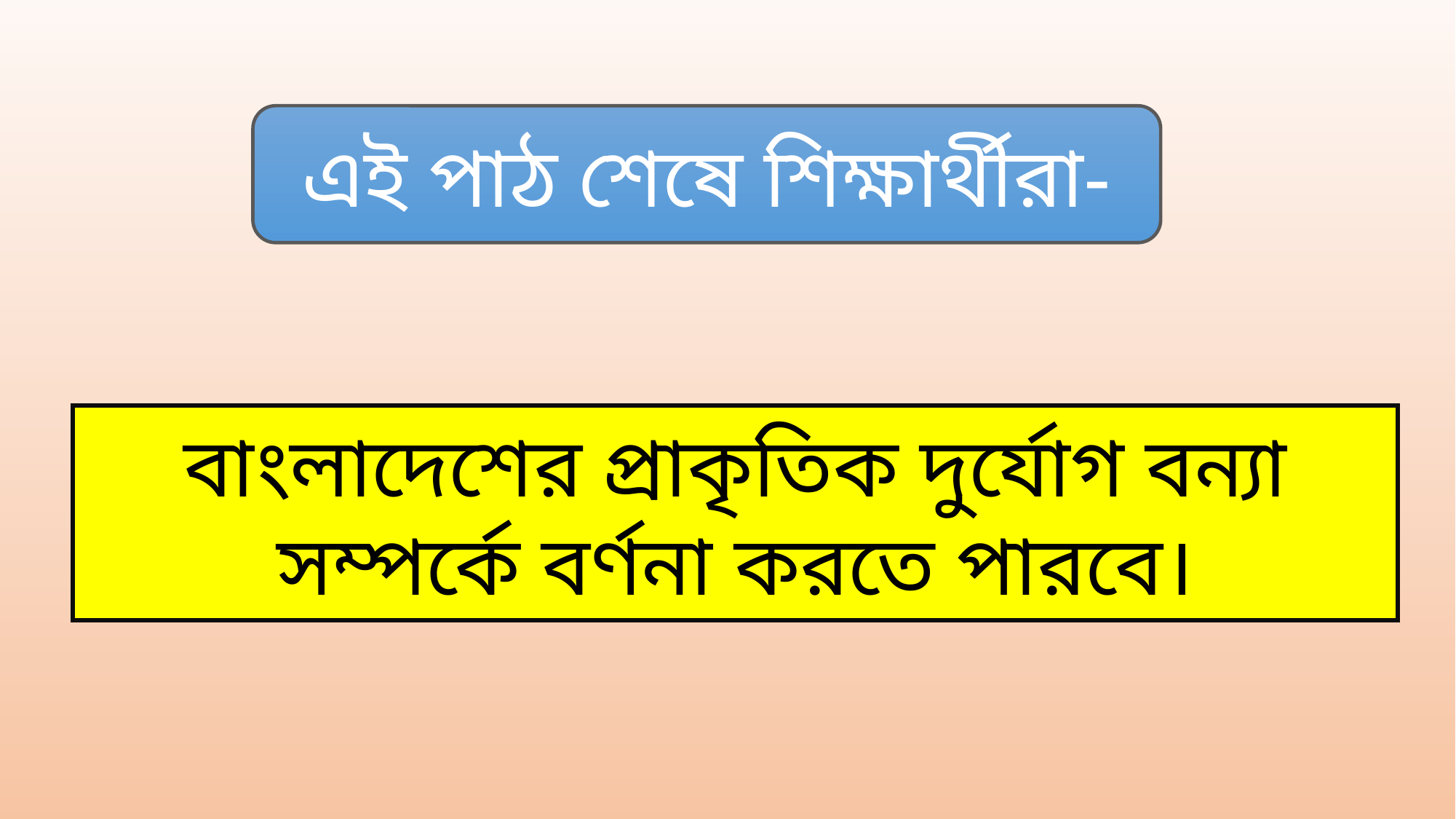

এই পাঠ শেষে শিক্ষার্থীরা-
বাংলাদেশের প্রাকৃতিক দুর্যোগ বন্যা সম্পর্কে বর্ণনা করতে পারবে।